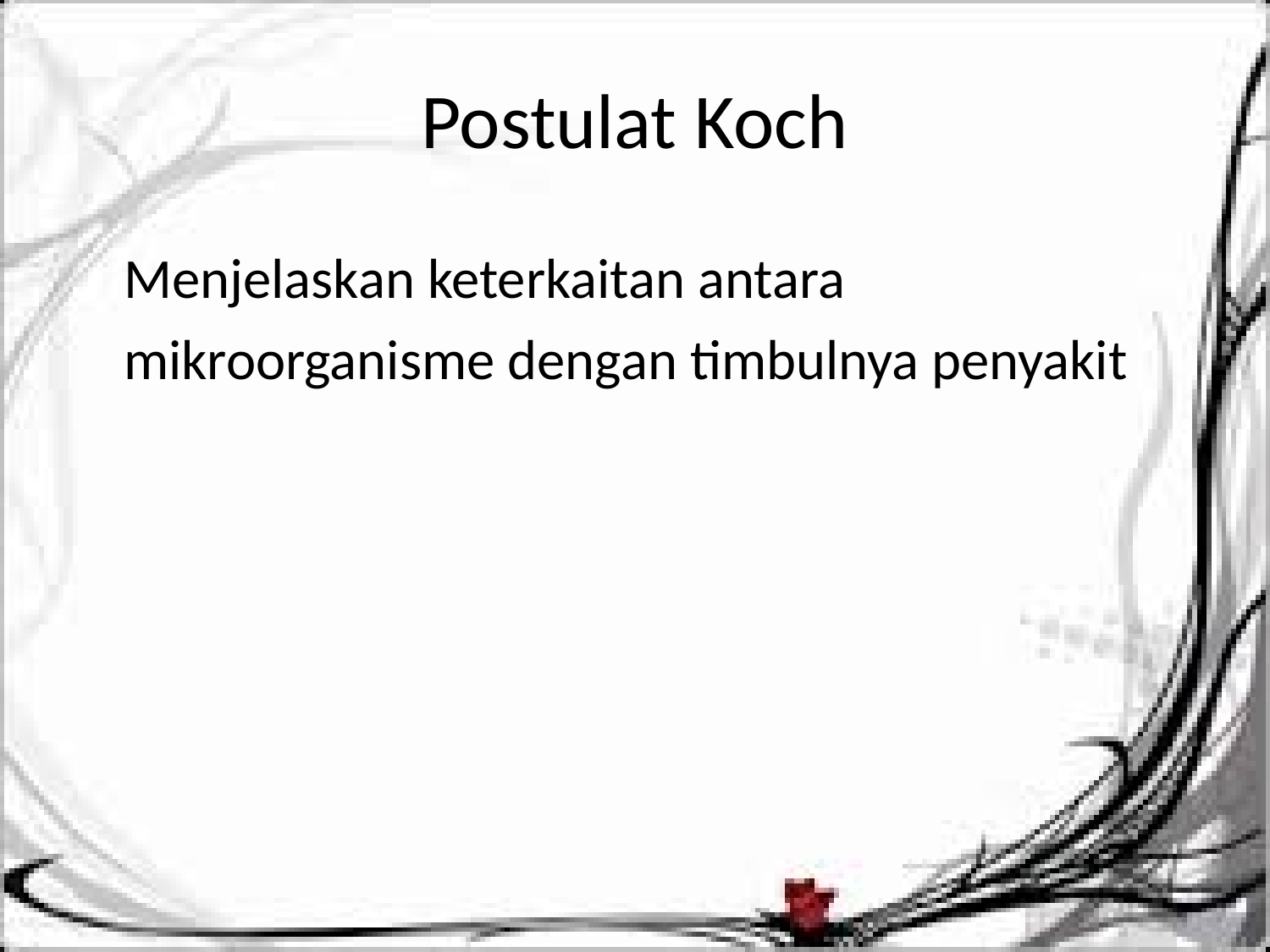

# Postulat Koch
	Menjelaskan keterkaitan antara mikroorganisme dengan timbulnya penyakit